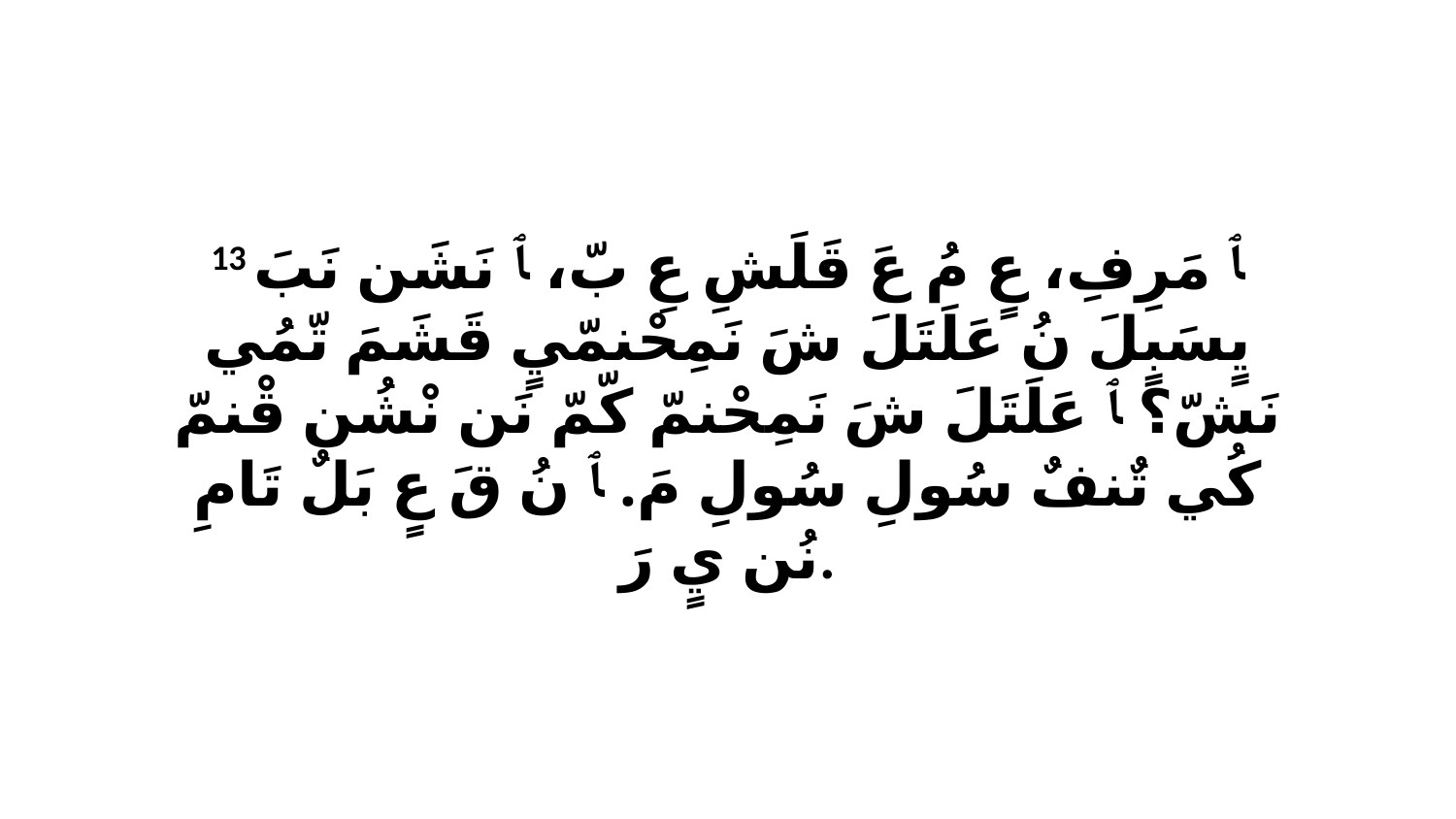

13 ﭑ مَرِفِ، عٍ مُ عَ قَلَشِ عِ بّ، ﭑ نَشَن نَبَ يٍسَبٍلَ نُ عَلَتَلَ شَ نَمِحْنمّيٍ قَشَمَ تّمُي نَشّ؟ ﭑ عَلَتَلَ شَ نَمِحْنمّ كّمّ نَن نْشُن قْنمّ كُي تٌنفٌ سُولِ سُولِ مَ. ﭑ نُ قَ عٍ بَلٌ تَامِ نُن يٍ رَ.